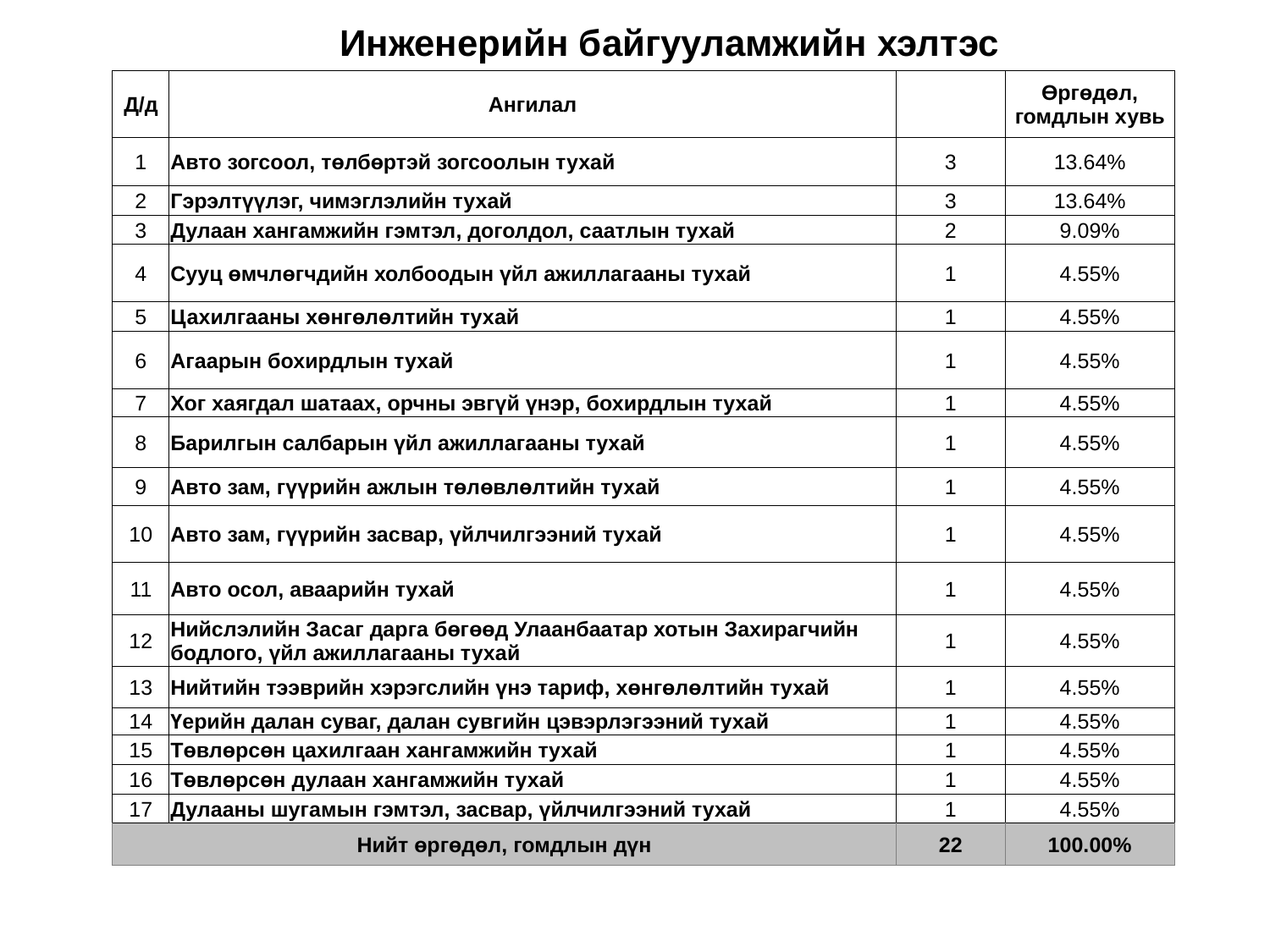

# Инженерийн байгууламжийн хэлтэс
| Д/д | Ангилал |  | Өргөдөл, гомдлын хувь |
| --- | --- | --- | --- |
| 1 | Авто зогсоол, төлбөртэй зогсоолын тухай | 3 | 13.64% |
| 2 | Гэрэлтүүлэг, чимэглэлийн тухай | 3 | 13.64% |
| 3 | Дулаан хангамжийн гэмтэл, доголдол, саатлын тухай | 2 | 9.09% |
| 4 | Сууц өмчлөгчдийн холбоодын үйл ажиллагааны тухай | 1 | 4.55% |
| 5 | Цахилгааны хөнгөлөлтийн тухай | 1 | 4.55% |
| 6 | Агаарын бохирдлын тухай | 1 | 4.55% |
| 7 | Хог хаягдал шатаах, орчны эвгүй үнэр, бохирдлын тухай | 1 | 4.55% |
| 8 | Барилгын салбарын үйл ажиллагааны тухай | 1 | 4.55% |
| 9 | Авто зам, гүүрийн ажлын төлөвлөлтийн тухай | 1 | 4.55% |
| 10 | Авто зам, гүүрийн засвар, үйлчилгээний тухай | 1 | 4.55% |
| 11 | Авто осол, аваарийн тухай | 1 | 4.55% |
| 12 | Нийслэлийн Засаг дарга бөгөөд Улаанбаатар хотын Захирагчийн бодлого, үйл ажиллагааны тухай | 1 | 4.55% |
| 13 | Нийтийн тээврийн хэрэгслийн үнэ тариф, хөнгөлөлтийн тухай | 1 | 4.55% |
| 14 | Үерийн далан суваг, далан сувгийн цэвэрлэгээний тухай | 1 | 4.55% |
| 15 | Төвлөрсөн цахилгаан хангамжийн тухай | 1 | 4.55% |
| 16 | Төвлөрсөн дулаан хангамжийн тухай | 1 | 4.55% |
| 17 | Дулааны шугамын гэмтэл, засвар, үйлчилгээний тухай | 1 | 4.55% |
| Нийт өргөдөл, гомдлын дүн |  | 22 | 100.00% |